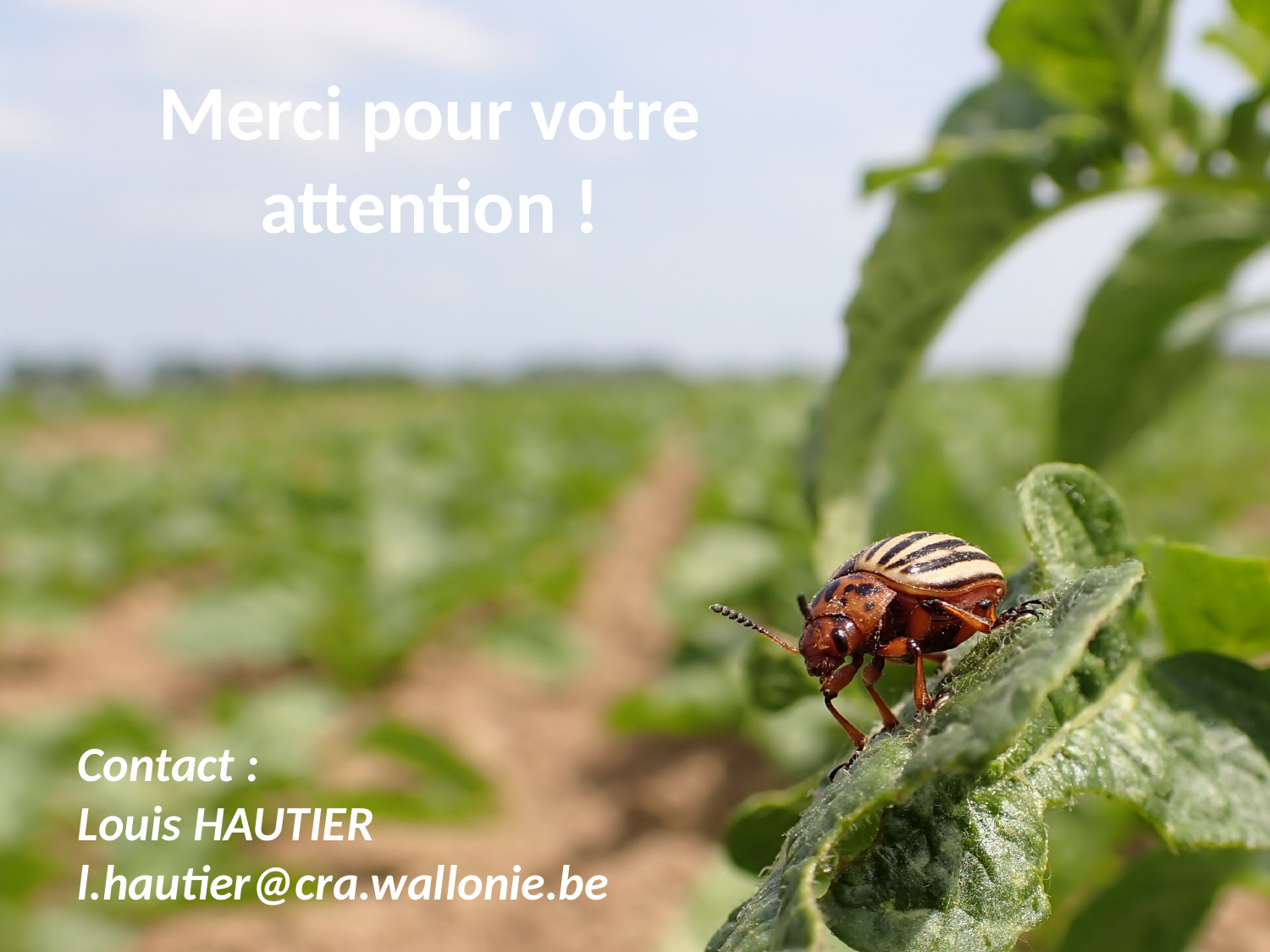

Merci pour votre attention !
Contact :
Louis HAUTIER
l.hautier@cra.wallonie.be